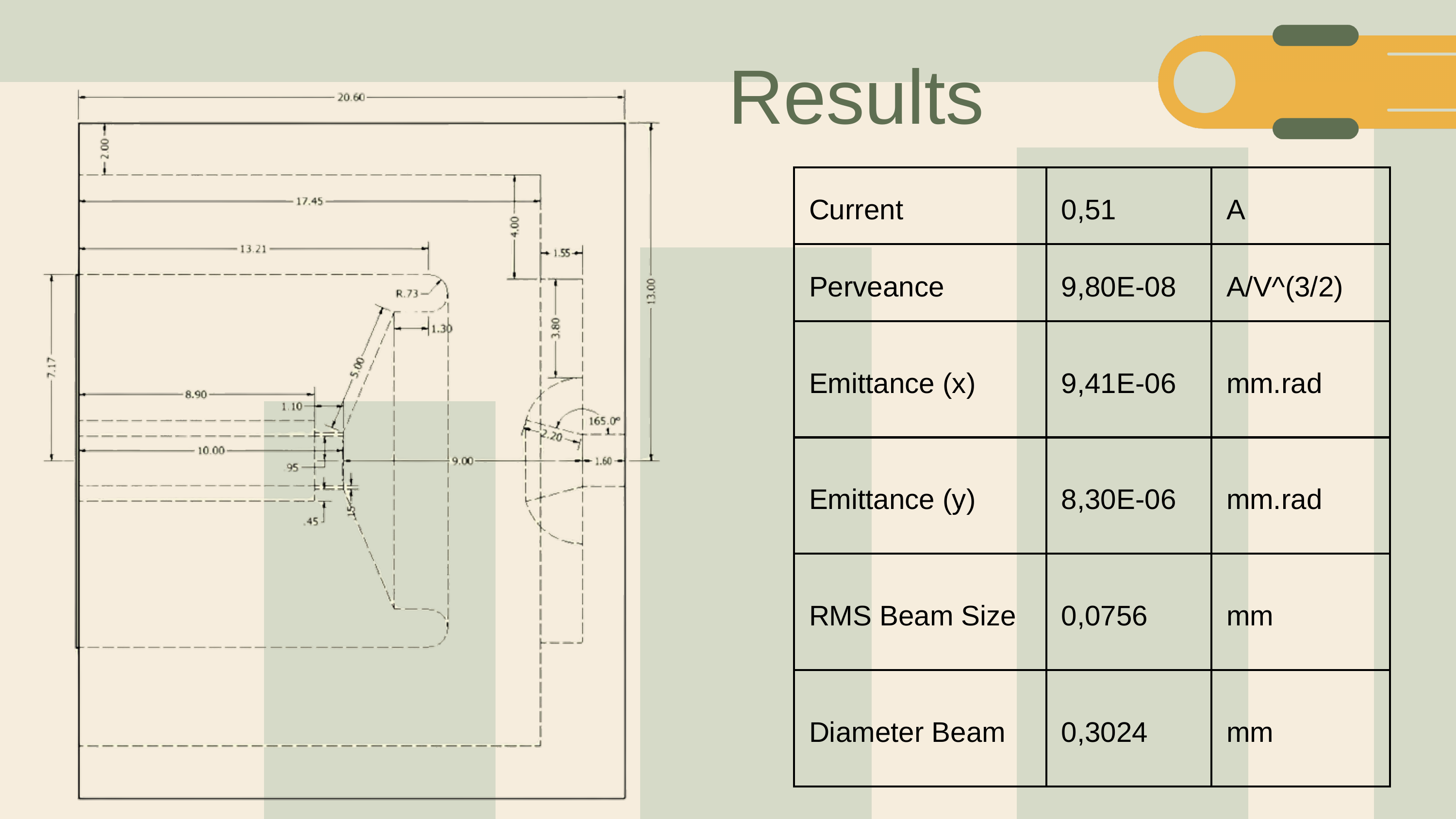

Results

| Current | 0,51 | A |
| --- | --- | --- |
| Perveance | 9,80E-08 | A/V^(3/2) |
| Emittance (x) | 9,41E-06 | mm.rad |
| Emittance (y) | 8,30E-06 | mm.rad |
| RMS Beam Size | 0,0756 | mm |
| Diameter Beam | 0,3024 | mm |